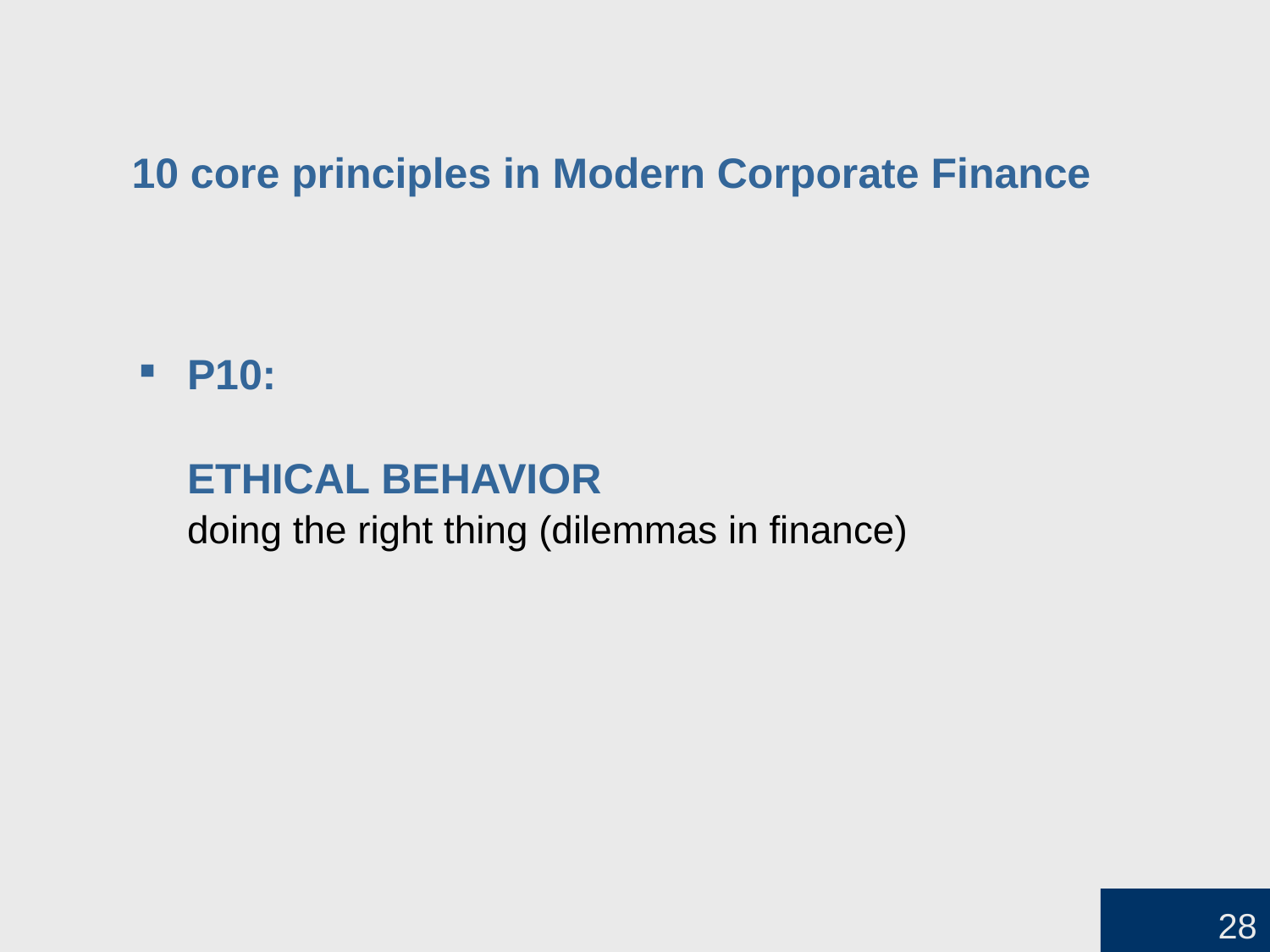

# 10 core principles in Modern Corporate Finance
P10:

	ETHICAL BEHAVIOR
	doing the right thing (dilemmas in finance)
28